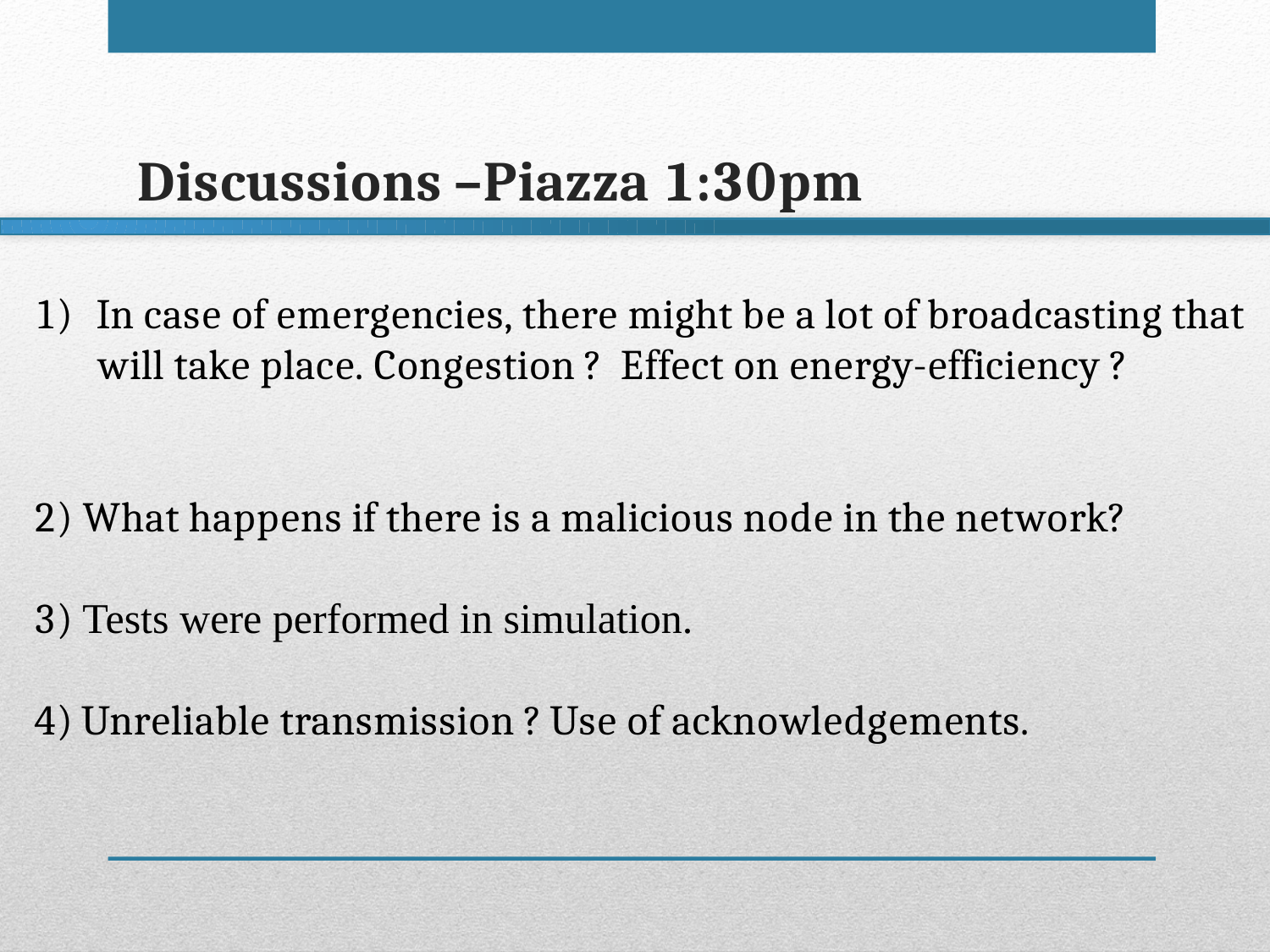

# Discussions –Piazza 1:30pm

In case of emergencies, there might be a lot of broadcasting that will take place. Congestion ?  Effect on energy-efficiency ?

2) What happens if there is a malicious node in the network?

3) Tests were performed in simulation.

4) Unreliable transmission ? Use of acknowledgements.